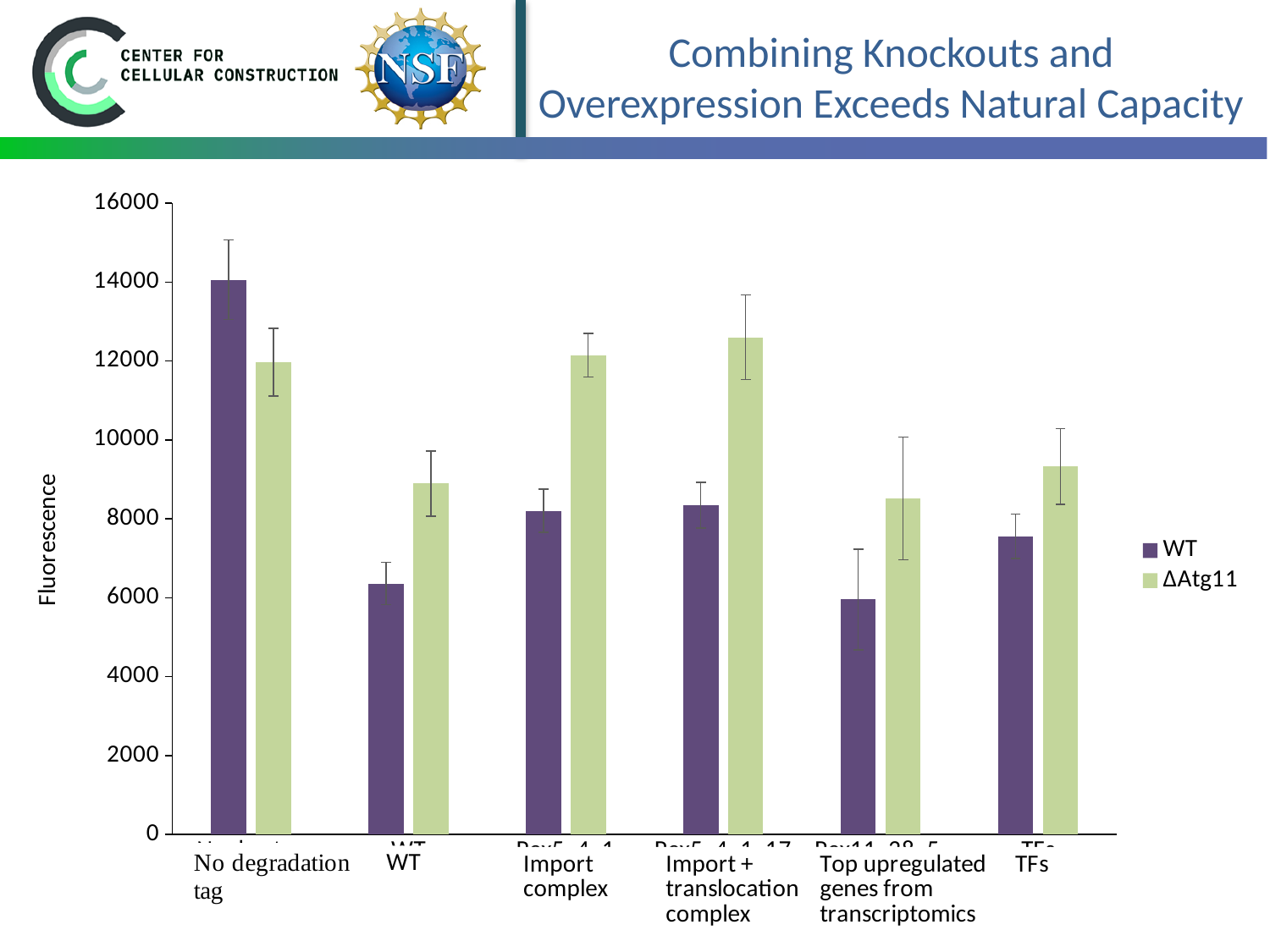

# Combining Knockouts and Overexpression Exceeds Natural Capacity

### Chart

| Category | WT | ΔAtg11 |
|---|---|---|
| No deg tag | 14057.976249952402 | 11971.316674695763 |
| WT | 6357.982169635445 | 8894.157945367924 |
| Pex5, 4, 1 | 8205.853546999919 | 12145.942622426352 |
| Pex5, 4, 1, 17 | 8346.308627134496 | 12603.230375343517 |
| Pex11, 28, 5, 14, 12 | 5955.420895519441 | 8520.009263392318 |
| TFs | 7562.08160360618 | 9326.66641524168 |